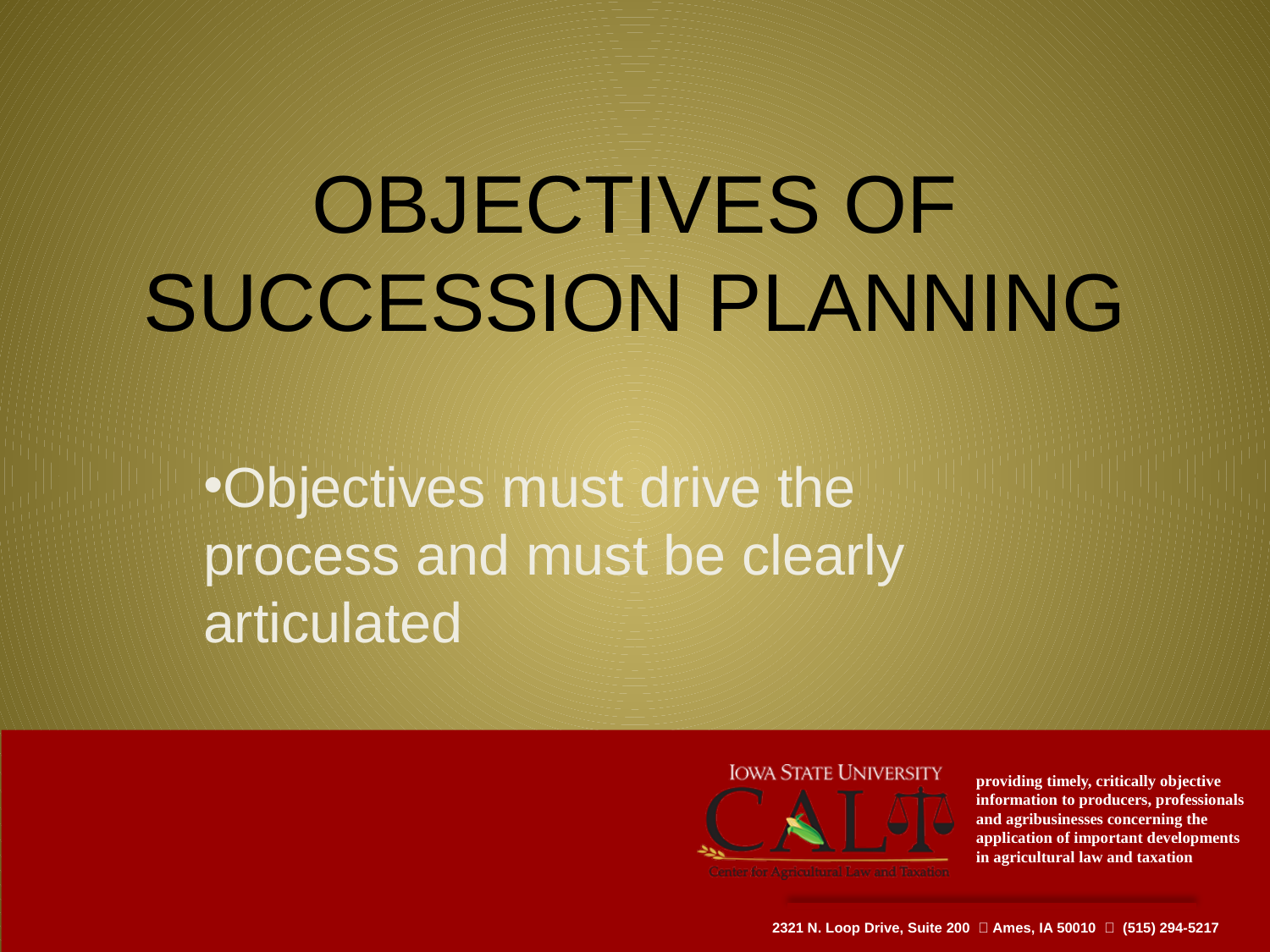

# OBJECTIVES OF SUCCESSION PLANNING
Objectives must drive the process and must be clearly articulated